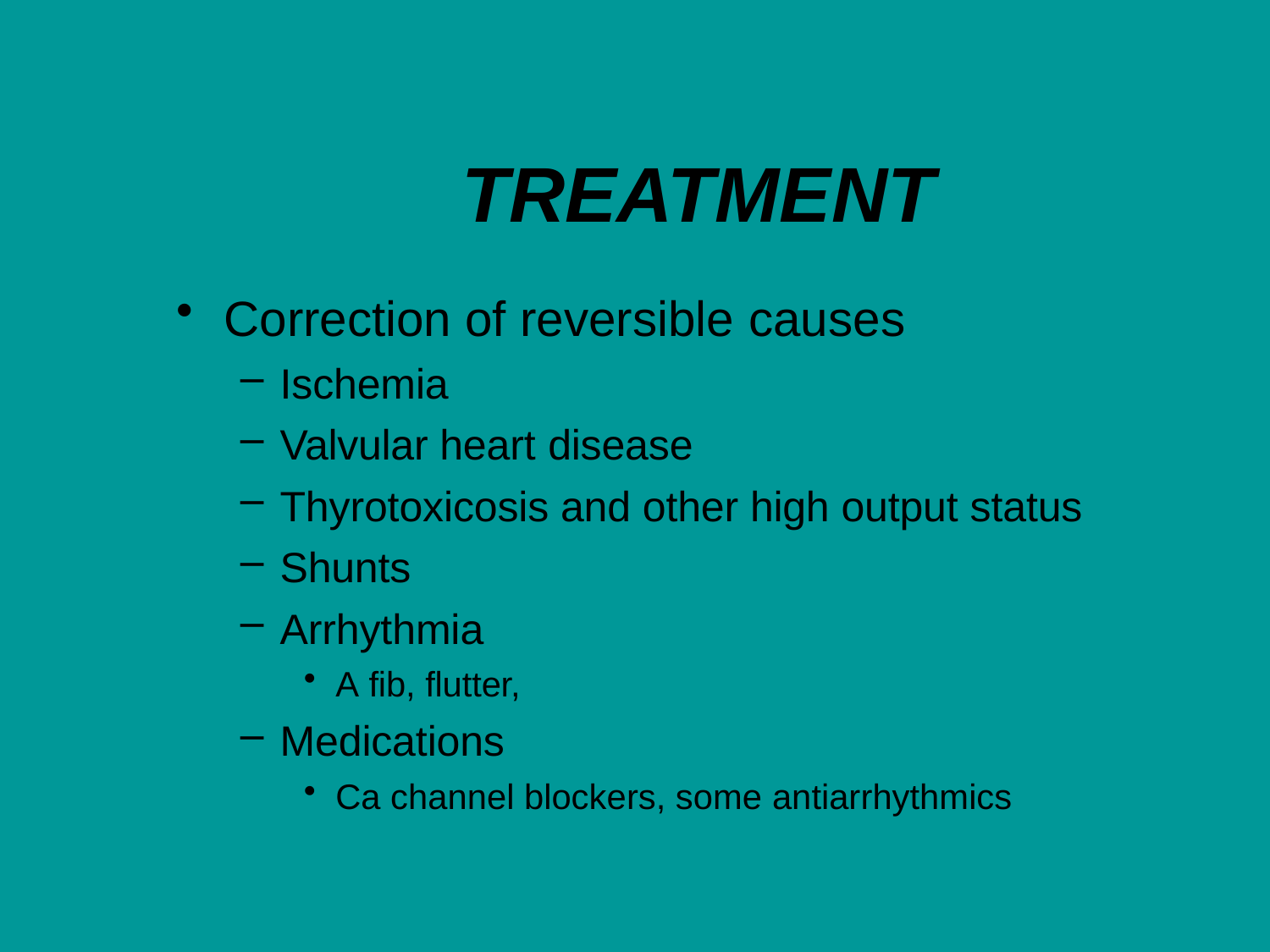

# TREATMENT
Correction of reversible causes
Ischemia
Valvular heart disease
Thyrotoxicosis and other high output status
Shunts
Arrhythmia
A fib, flutter,
Medications
Ca channel blockers, some antiarrhythmics